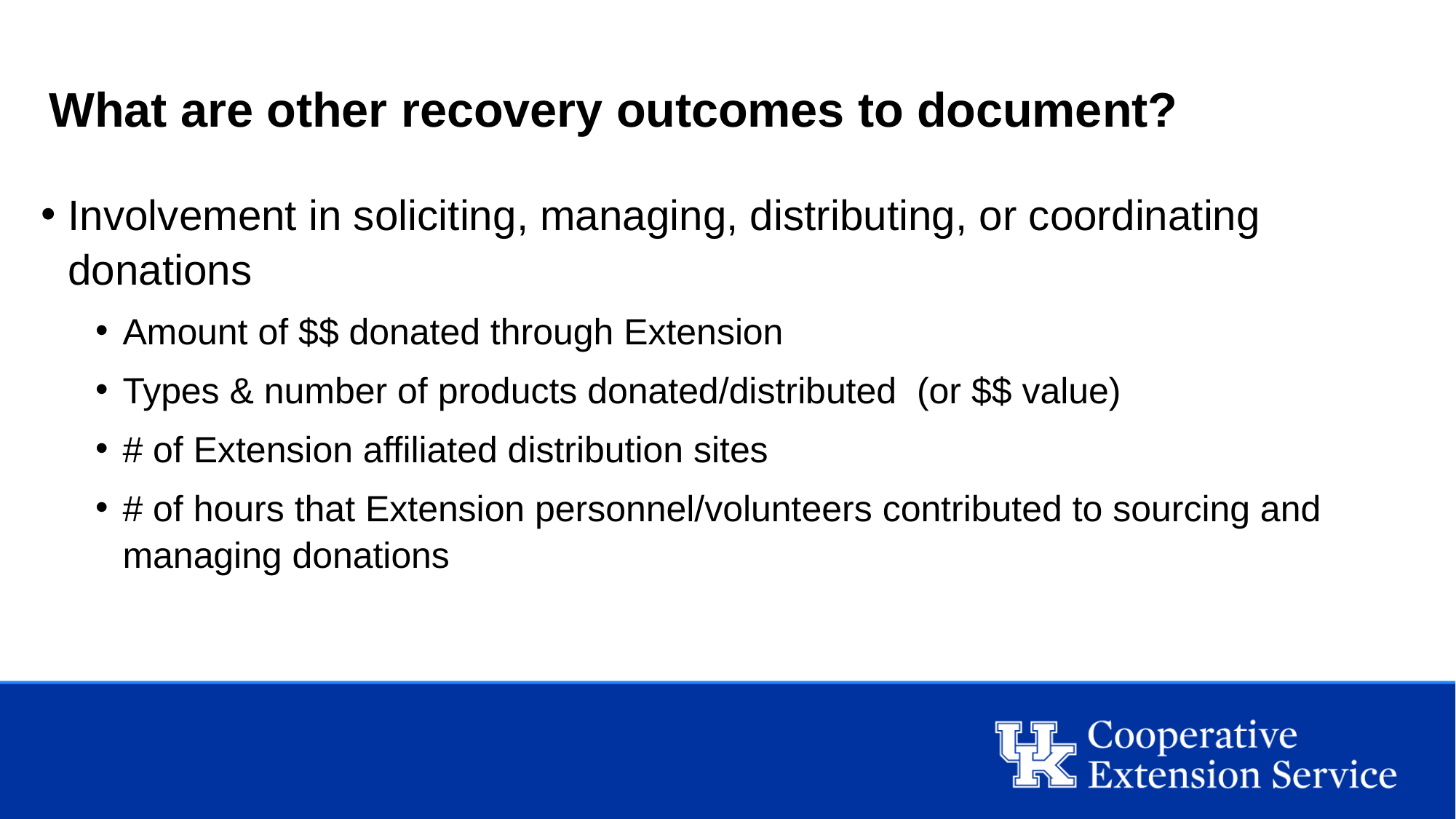

# What are other recovery outcomes to document?
Involvement in soliciting, managing, distributing, or coordinating donations
Amount of $$ donated through Extension
Types & number of products donated/distributed  (or $$ value)
# of Extension affiliated distribution sites
# of hours that Extension personnel/volunteers contributed to sourcing and managing donations